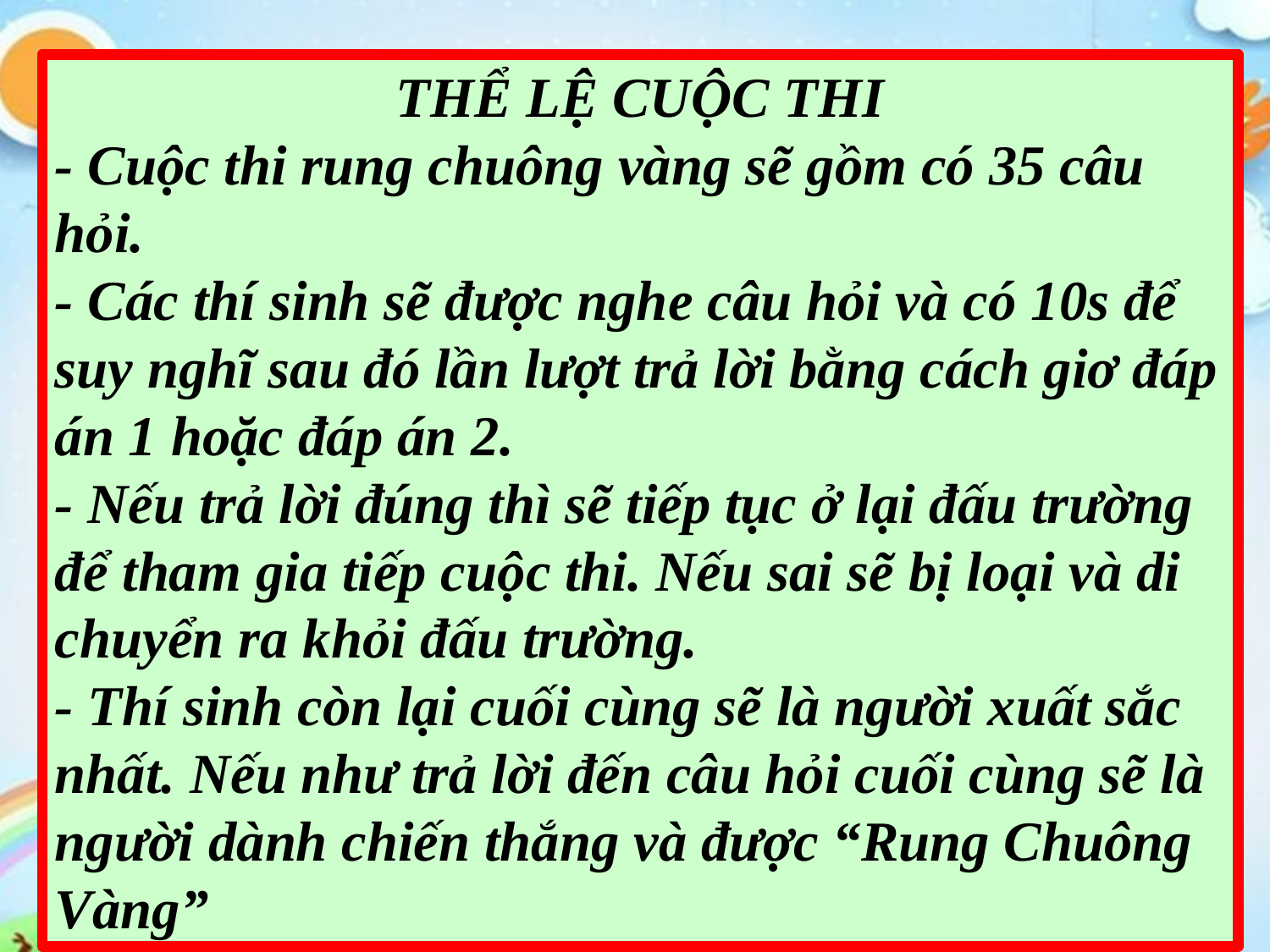

THỂ LỆ CUỘC THI
- Cuộc thi rung chuông vàng sẽ gồm có 35 câu hỏi.
- Các thí sinh sẽ được nghe câu hỏi và có 10s để suy nghĩ sau đó lần lượt trả lời bằng cách giơ đáp án 1 hoặc đáp án 2.
- Nếu trả lời đúng thì sẽ tiếp tục ở lại đấu trường để tham gia tiếp cuộc thi. Nếu sai sẽ bị loại và di chuyển ra khỏi đấu trường.
- Thí sinh còn lại cuối cùng sẽ là người xuất sắc nhất. Nếu như trả lời đến câu hỏi cuối cùng sẽ là người dành chiến thắng và được “Rung Chuông Vàng”